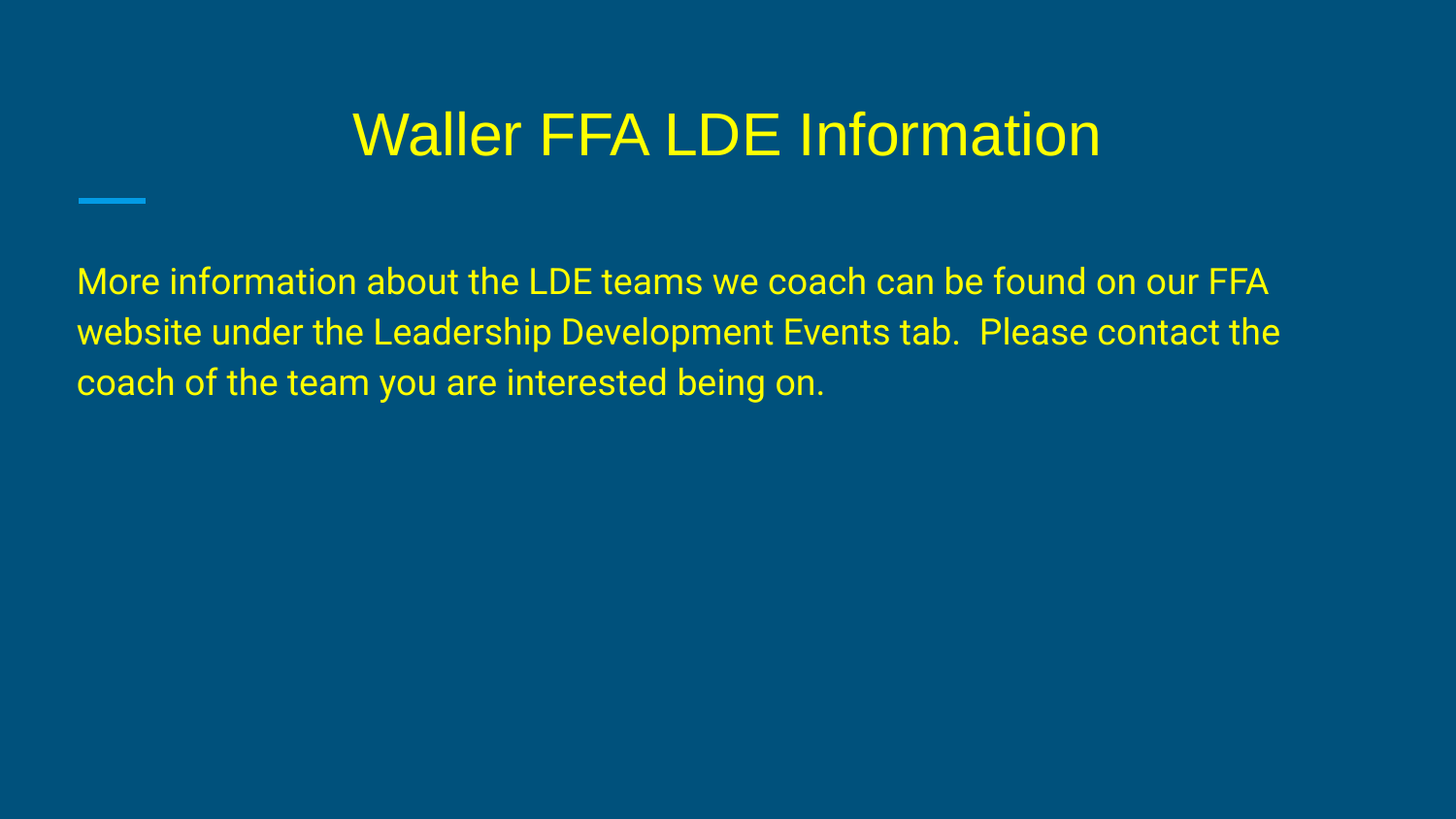

# Waller FFA LDE Information
More information about the LDE teams we coach can be found on our FFA website under the Leadership Development Events tab.  Please contact the coach of the team you are interested being on.